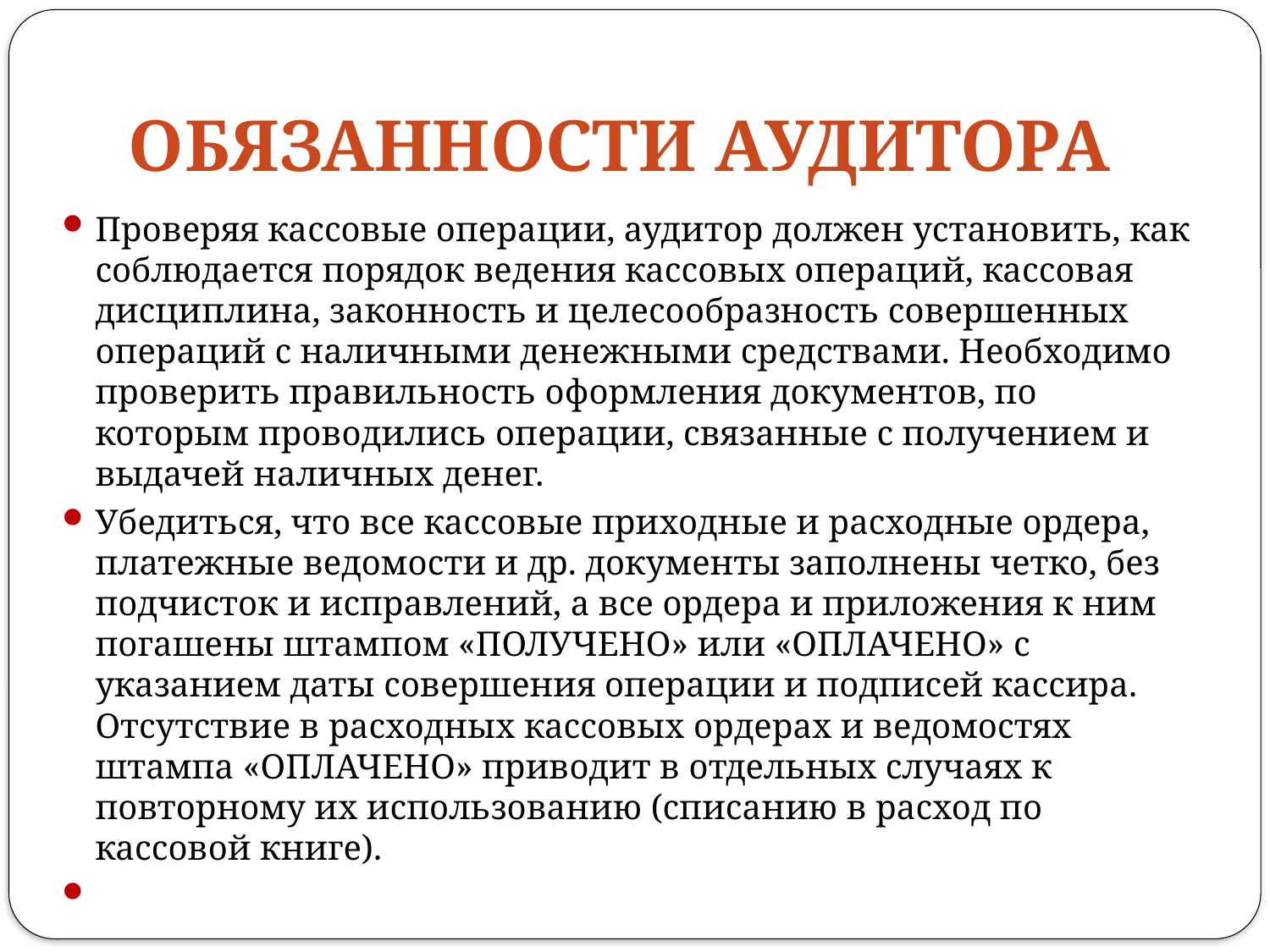

# Обязанности аудитора
Проверяя кассовые операции, аудитор должен установить, как соблюдается порядок ведения кассовых операций, кассовая дисциплина, законность и целесообразность совершенных операций с наличными денежными средствами. Необходимо проверить правильность оформления документов, по которым проводились операции, связанные с получением и выдачей наличных денег.
Убедиться, что все кассовые приходные и расходные ордера, платежные ведомости и др. документы заполнены четко, без подчисток и исправлений, а все ордера и приложения к ним погашены штампом «ПОЛУЧЕНО» или «ОПЛАЧЕНО» с указанием даты совершения операции и подписей кассира. Отсутствие в расходных кассовых ордерах и ведомостях штампа «ОПЛАЧЕНО» приводит в отдельных случаях к повторному их использованию (списанию в расход по кассовой книге).